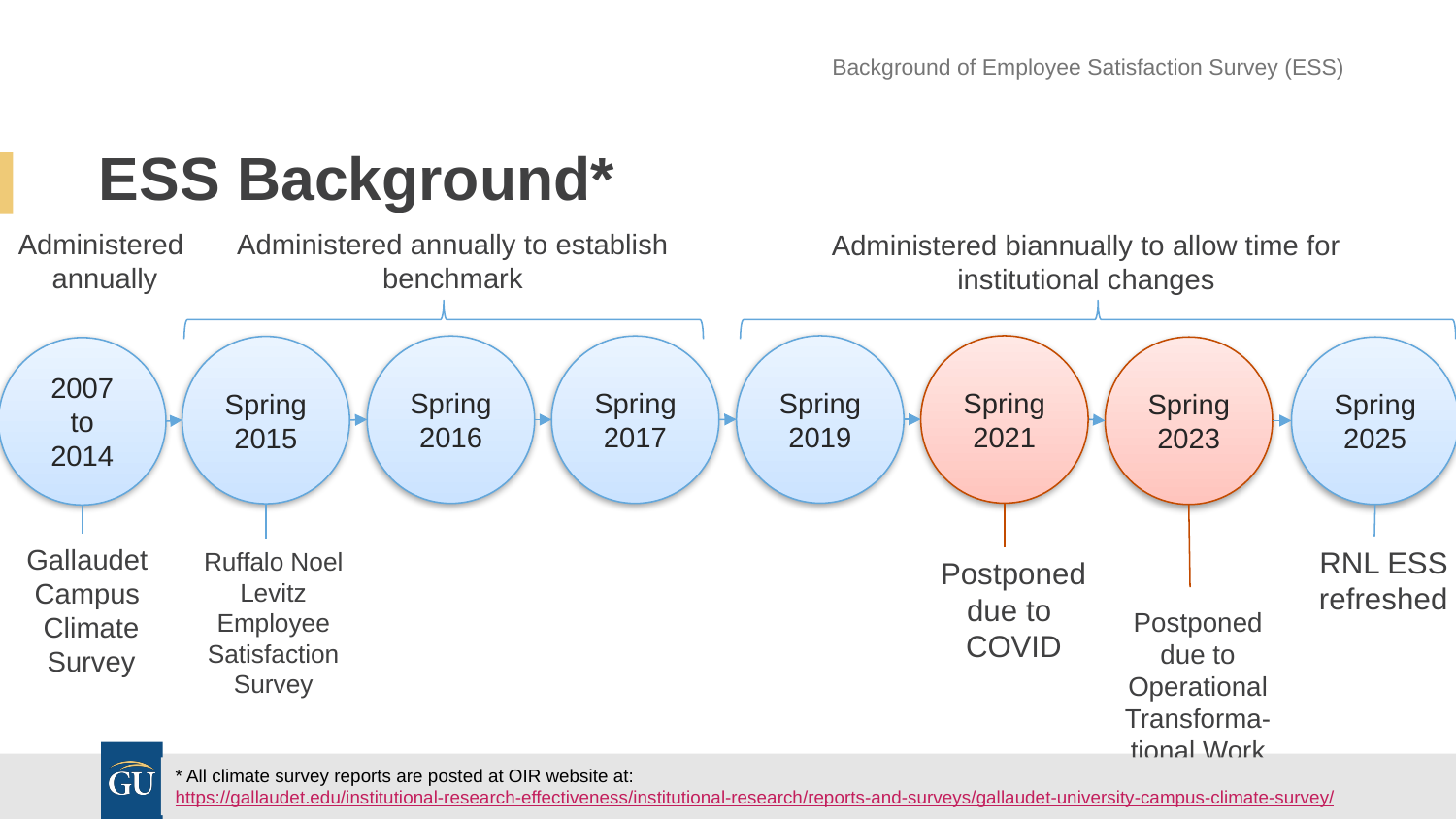

Background of Employee Satisfaction Survey (ESS)

# ESS Background*
Administered
annually
Administered annually to establish benchmark
Administered biannually to allow time for institutional changes
Spring
2019
Spring2021
Spring
2016
Spring
2017
Spring
2015
Spring2023
Spring
2025
2007 to 2014
Gallaudet
Campus
Climate
Survey
RNL ESS refreshed
Ruffalo Noel Levitz Employee Satisfaction Survey
Postponed due to  COVID
Postponed due to Operational Transforma-tional Work
* All climate survey reports are posted at OIR website at:
https://gallaudet.edu/institutional-research-effectiveness/institutional-research/reports-and-surveys/gallaudet-university-campus-climate-survey/